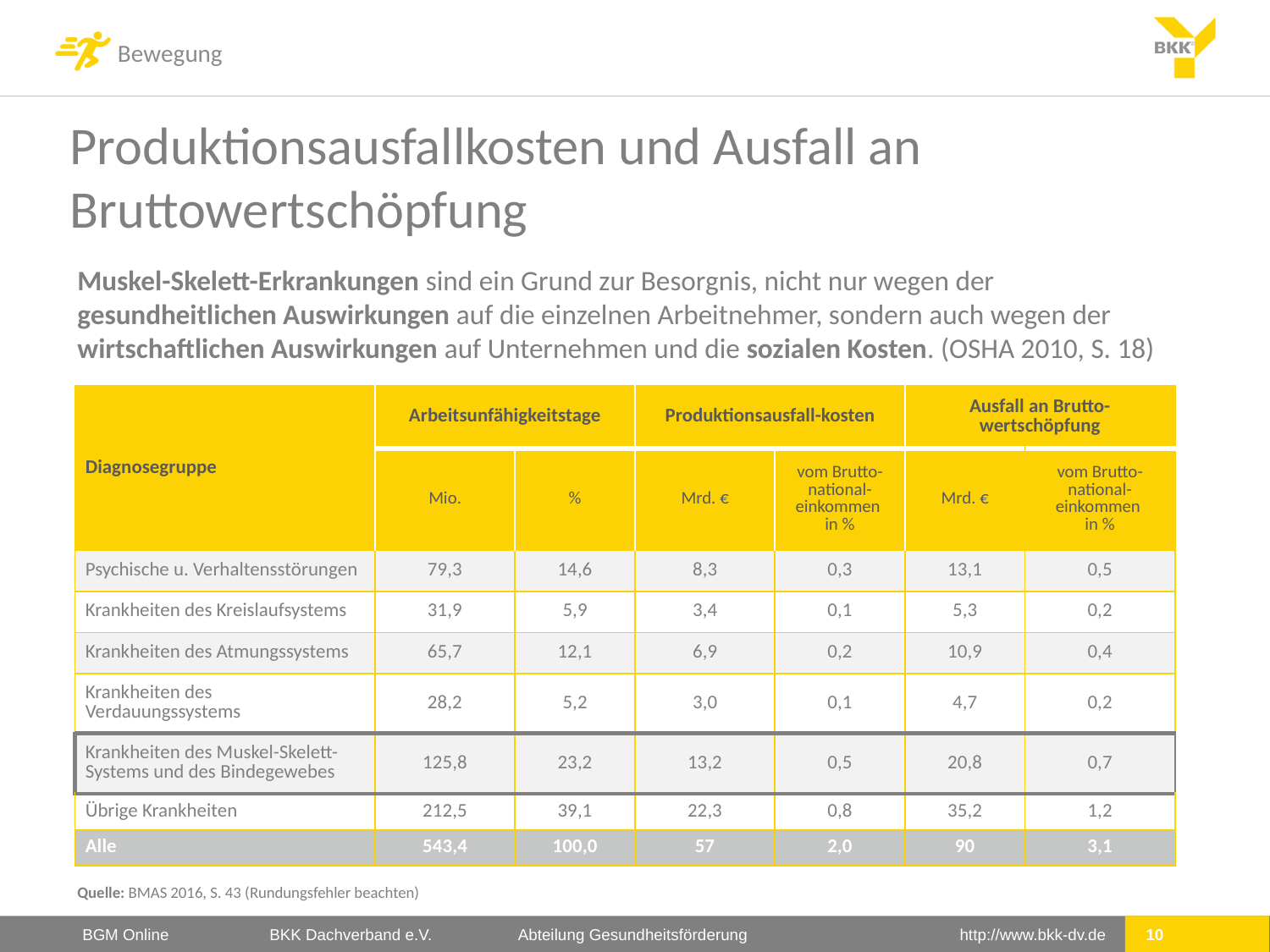

# Produktionsausfallkosten und Ausfall an Bruttowertschöpfung
Muskel-Skelett-Erkrankungen sind ein Grund zur Besorgnis, nicht nur wegen der gesundheitlichen Auswirkungen auf die einzelnen Arbeitnehmer, sondern auch wegen der wirtschaftlichen Auswirkungen auf Unternehmen und die sozialen Kosten. (OSHA 2010, S. 18)
| Diagnosegruppe | Arbeitsunfähigkeitstage |  | Produktionsausfall-kosten |  | Ausfall an Brutto-wertschöpfung |  |
| --- | --- | --- | --- | --- | --- | --- |
|  | Mio. | % | Mrd. € | vom Brutto-national-einkommen in % | Mrd. € | vom Brutto-national-einkommen in % |
| Psychische u. Verhaltensstörungen | 79,3 | 14,6 | 8,3 | 0,3 | 13,1 | 0,5 |
| Krankheiten des Kreislaufsystems | 31,9 | 5,9 | 3,4 | 0,1 | 5,3 | 0,2 |
| Krankheiten des Atmungssystems | 65,7 | 12,1 | 6,9 | 0,2 | 10,9 | 0,4 |
| Krankheiten des Verdauungssystems | 28,2 | 5,2 | 3,0 | 0,1 | 4,7 | 0,2 |
| Krankheiten des Muskel-Skelett-Systems und des Bindegewebes | 125,8 | 23,2 | 13,2 | 0,5 | 20,8 | 0,7 |
| Übrige Krankheiten | 212,5 | 39,1 | 22,3 | 0,8 | 35,2 | 1,2 |
| Alle | 543,4 | 100,0 | 57 | 2,0 | 90 | 3,1 |
Quelle: BMAS 2016, S. 43 (Rundungsfehler beachten)